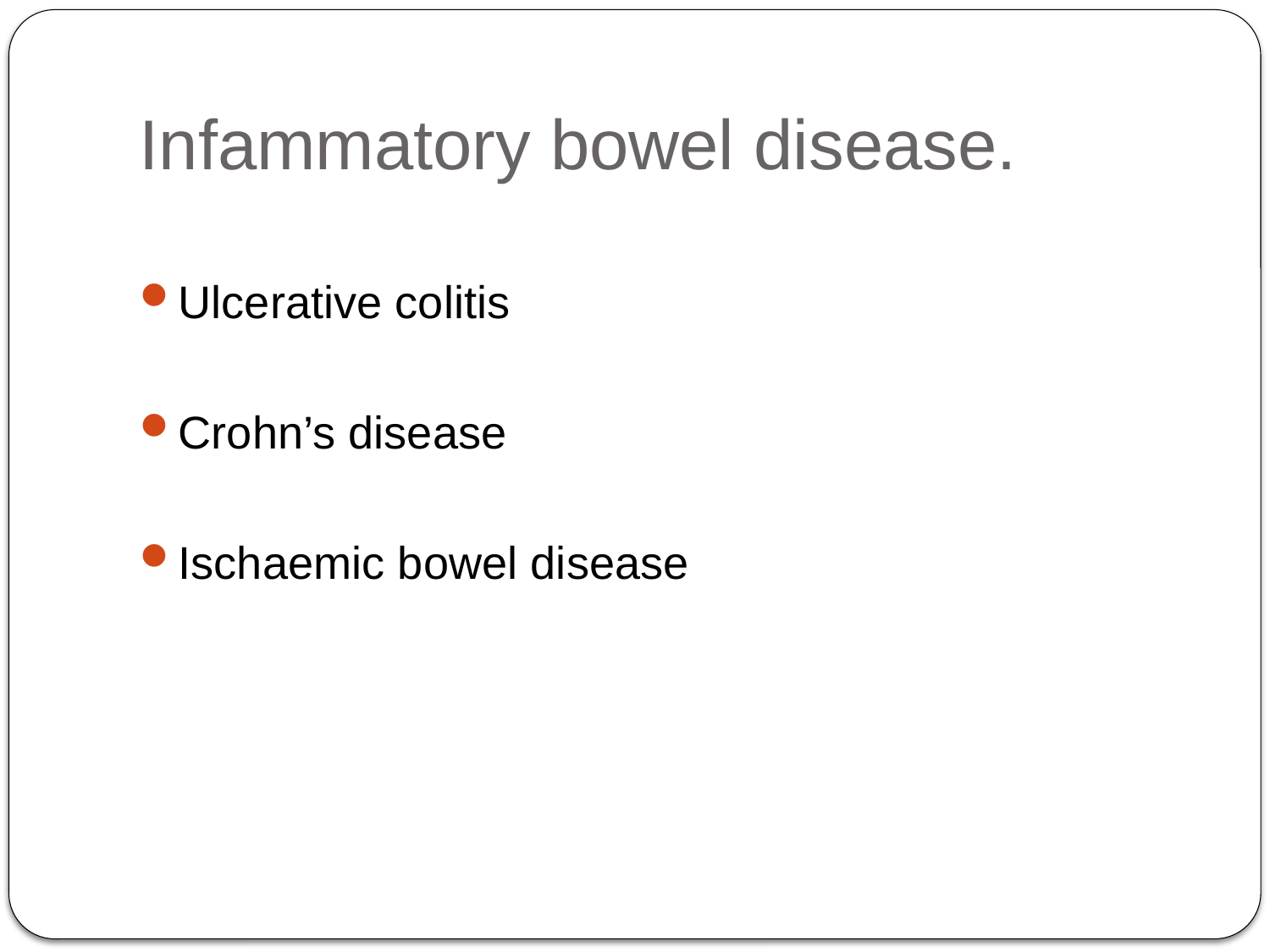

# Infammatory bowel disease.

Ulcerative colitis

Crohn’s disease

Ischaemic bowel disease